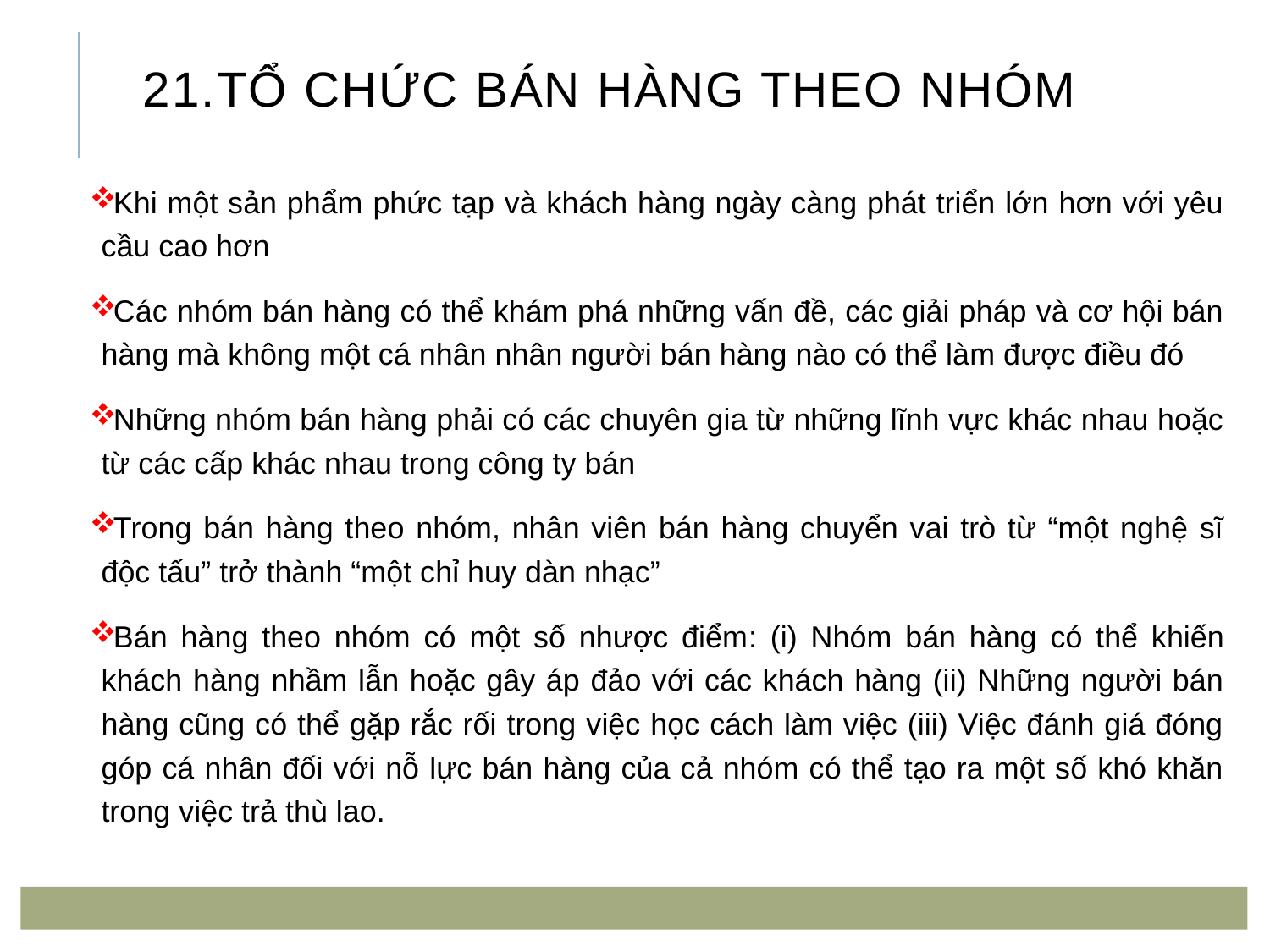

# 21.Tổ chức bán hàng theo nhóm
Khi một sản phẩm phức tạp và khách hàng ngày càng phát triển lớn hơn với yêu cầu cao hơn
Các nhóm bán hàng có thể khám phá những vấn đề, các giải pháp và cơ hội bán hàng mà không một cá nhân nhân người bán hàng nào có thể làm được điều đó
Những nhóm bán hàng phải có các chuyên gia từ những lĩnh vực khác nhau hoặc từ các cấp khác nhau trong công ty bán
Trong bán hàng theo nhóm, nhân viên bán hàng chuyển vai trò từ “một nghệ sĩ độc tấu” trở thành “một chỉ huy dàn nhạc”
Bán hàng theo nhóm có một số nhược điểm: (i) Nhóm bán hàng có thể khiến khách hàng nhầm lẫn hoặc gây áp đảo với các khách hàng (ii) Những người bán hàng cũng có thể gặp rắc rối trong việc học cách làm việc (iii) Việc đánh giá đóng góp cá nhân đối với nỗ lực bán hàng của cả nhóm có thể tạo ra một số khó khăn trong việc trả thù lao.